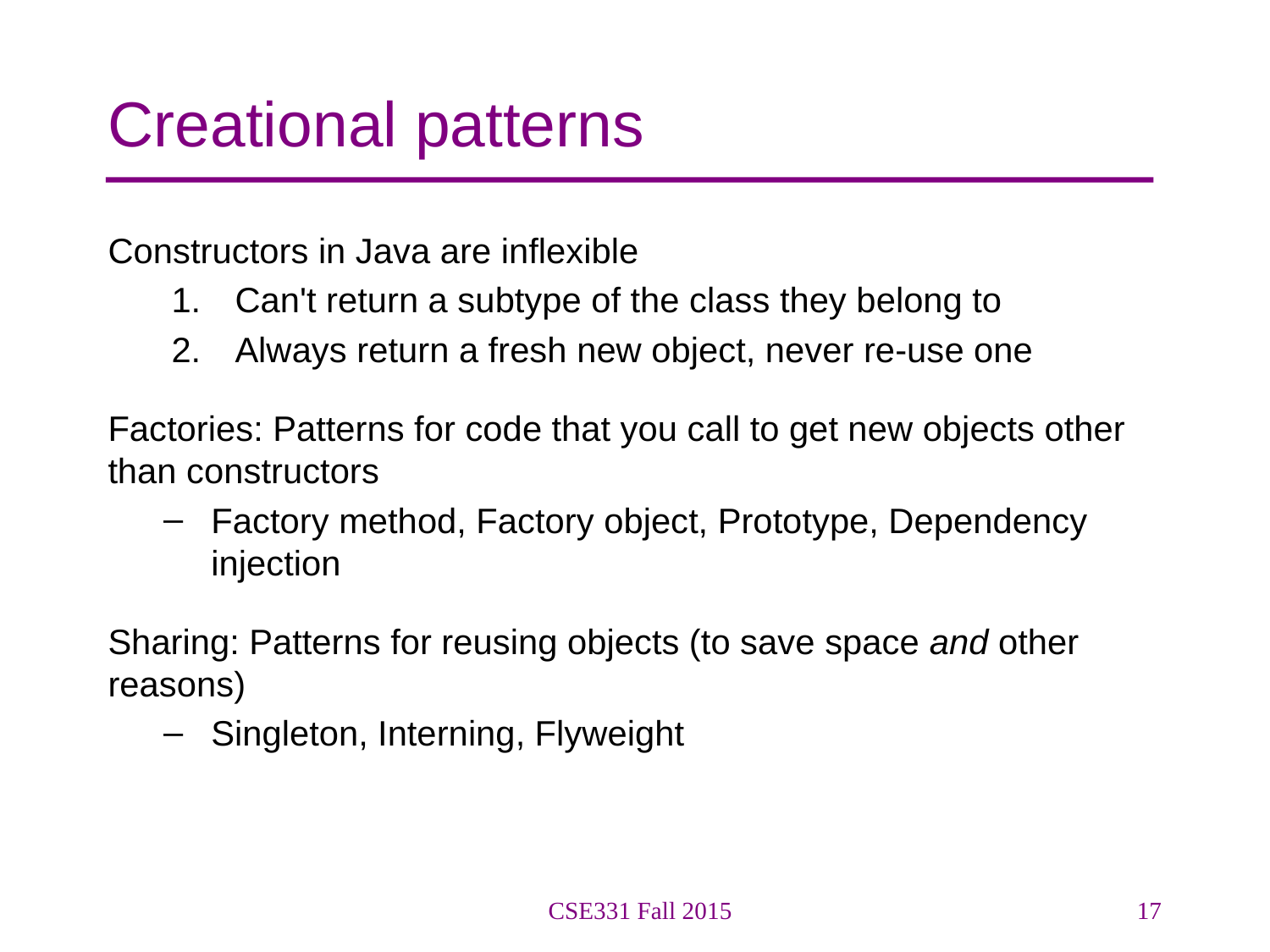

# Creational patterns
Constructors in Java are inflexible
Can't return a subtype of the class they belong to
Always return a fresh new object, never re-use one

Factories: Patterns for code that you call to get new objects other than constructors
Factory method, Factory object, Prototype, Dependency injection

Sharing: Patterns for reusing objects (to save space and other reasons)
Singleton, Interning, Flyweight
CSE331 Fall 2015
17